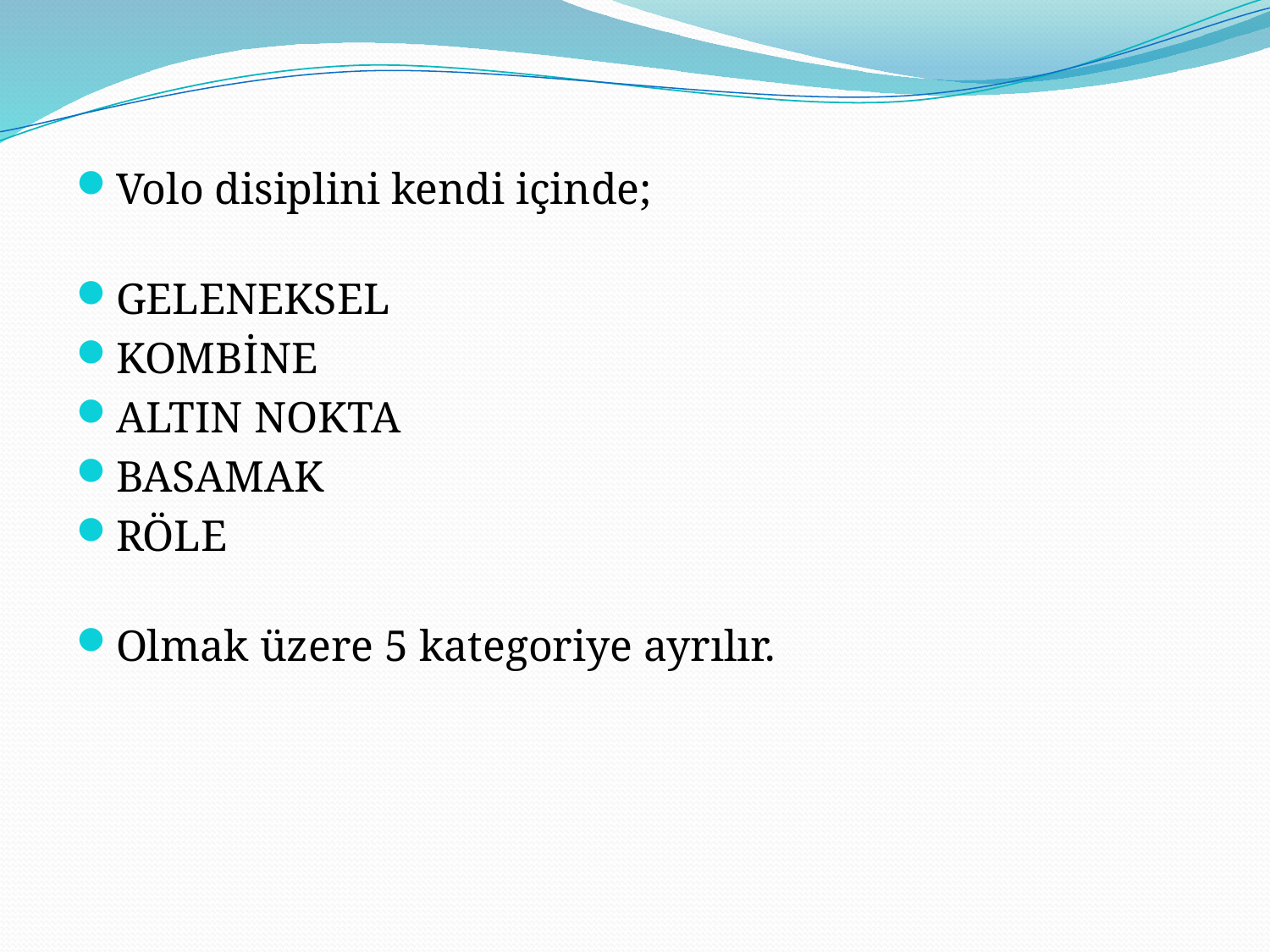

Volo disiplini kendi içinde;
GELENEKSEL
KOMBİNE
ALTIN NOKTA
BASAMAK
RÖLE
Olmak üzere 5 kategoriye ayrılır.